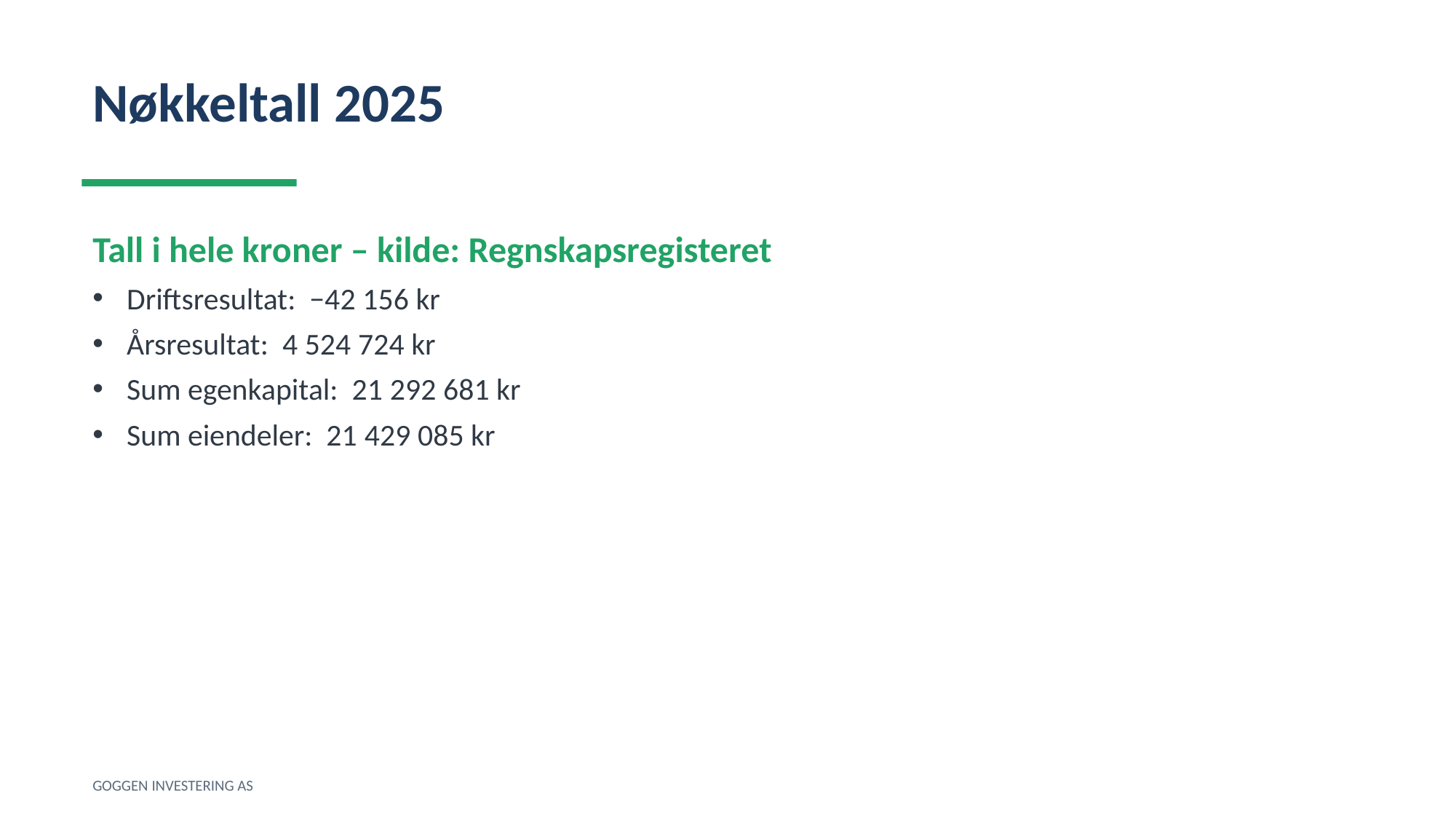

Nøkkeltall 2025

Tall i hele kroner – kilde: Regnskapsregisteret
Driftsresultat:  −42 156 kr
Årsresultat:  4 524 724 kr
Sum egenkapital:  21 292 681 kr
Sum eiendeler:  21 429 085 kr
GOGGEN INVESTERING AS